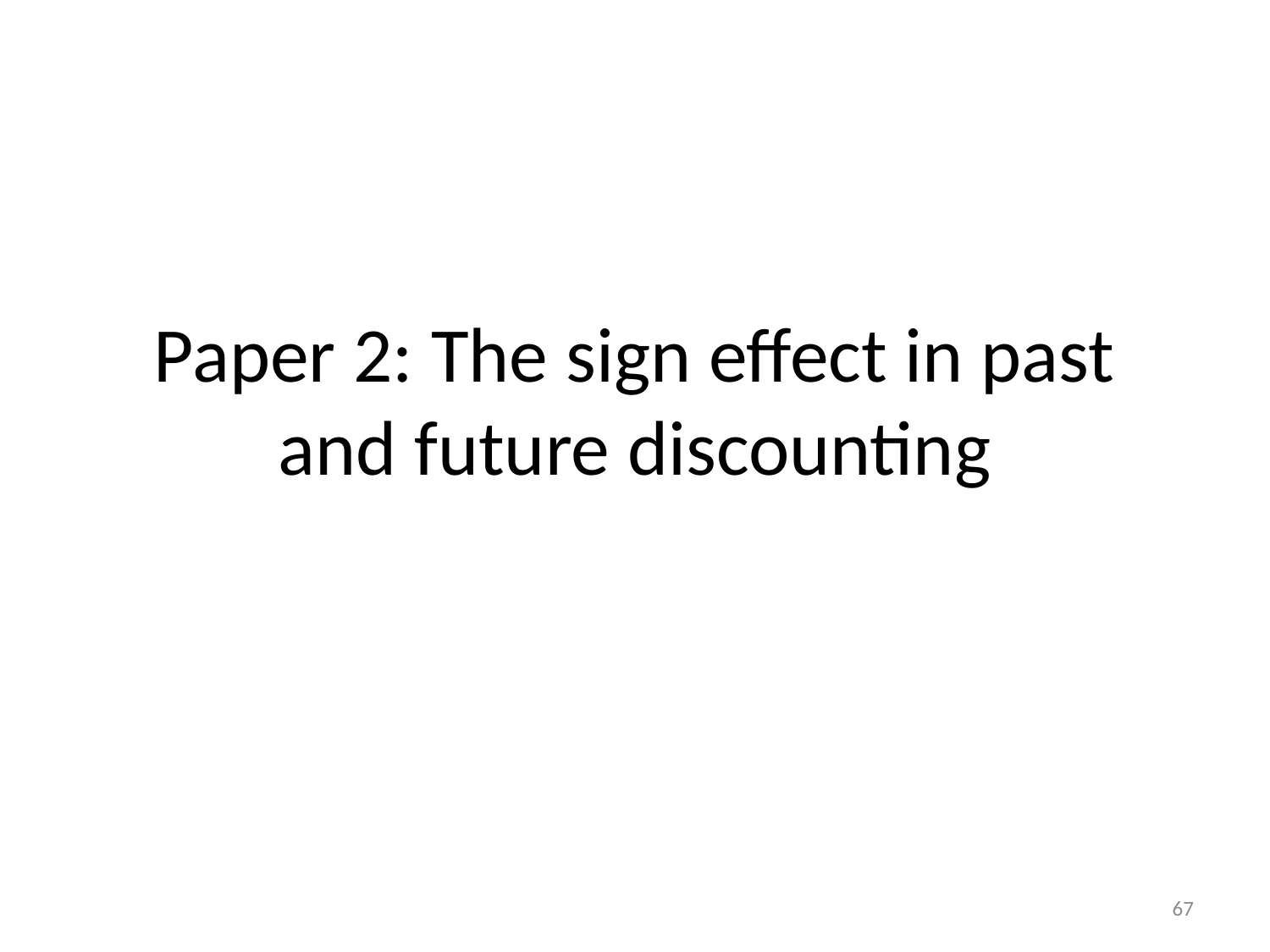

# Paper 2: The sign effect in past and future discounting

67